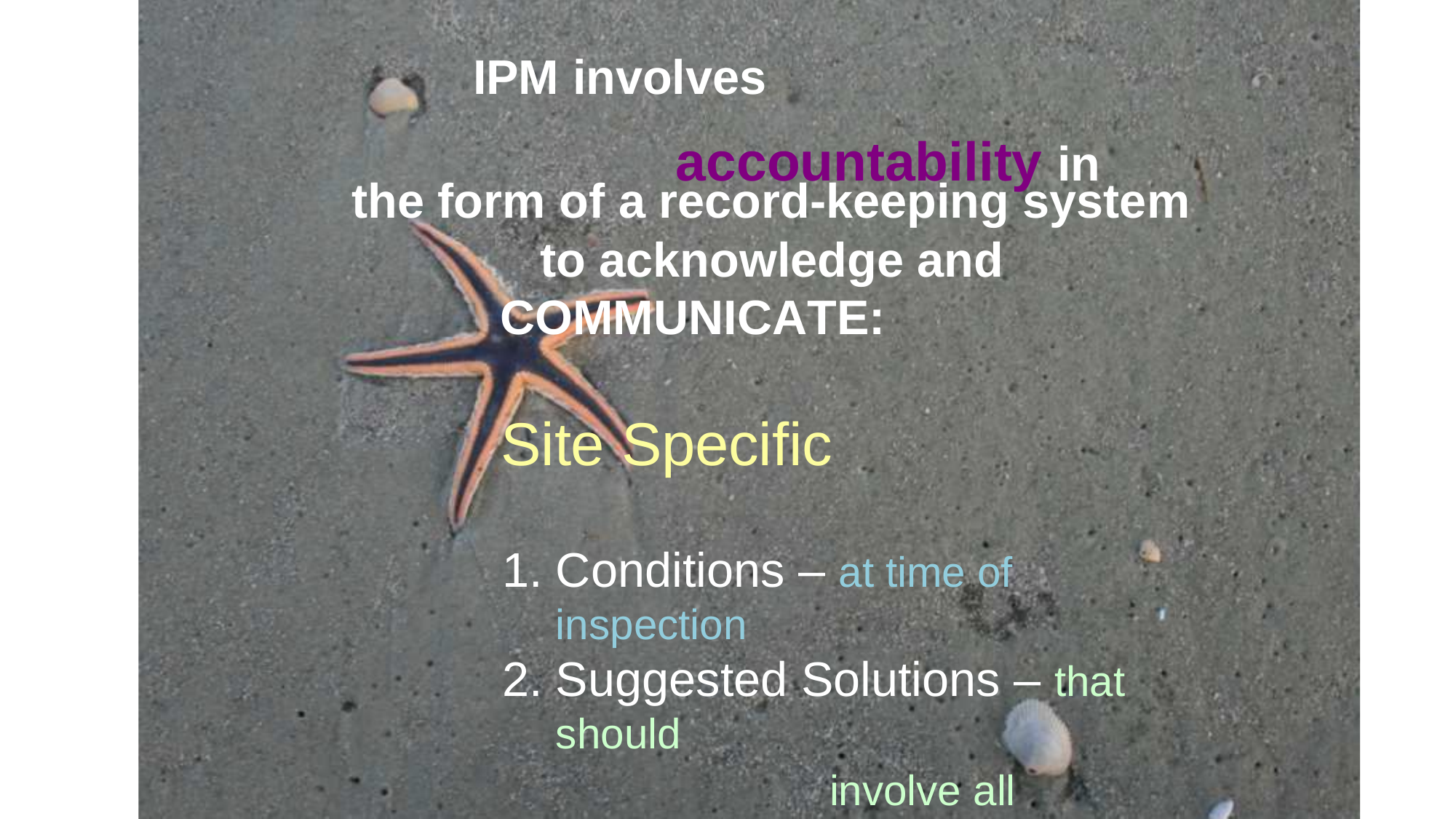

# accountability in
IPM involves
the form of a record-keeping system to acknowledge and
COMMUNICATE:

Site Specific

Conditions – at time of inspection
Suggested Solutions – that should
involve all stakeholders
Actions Taken